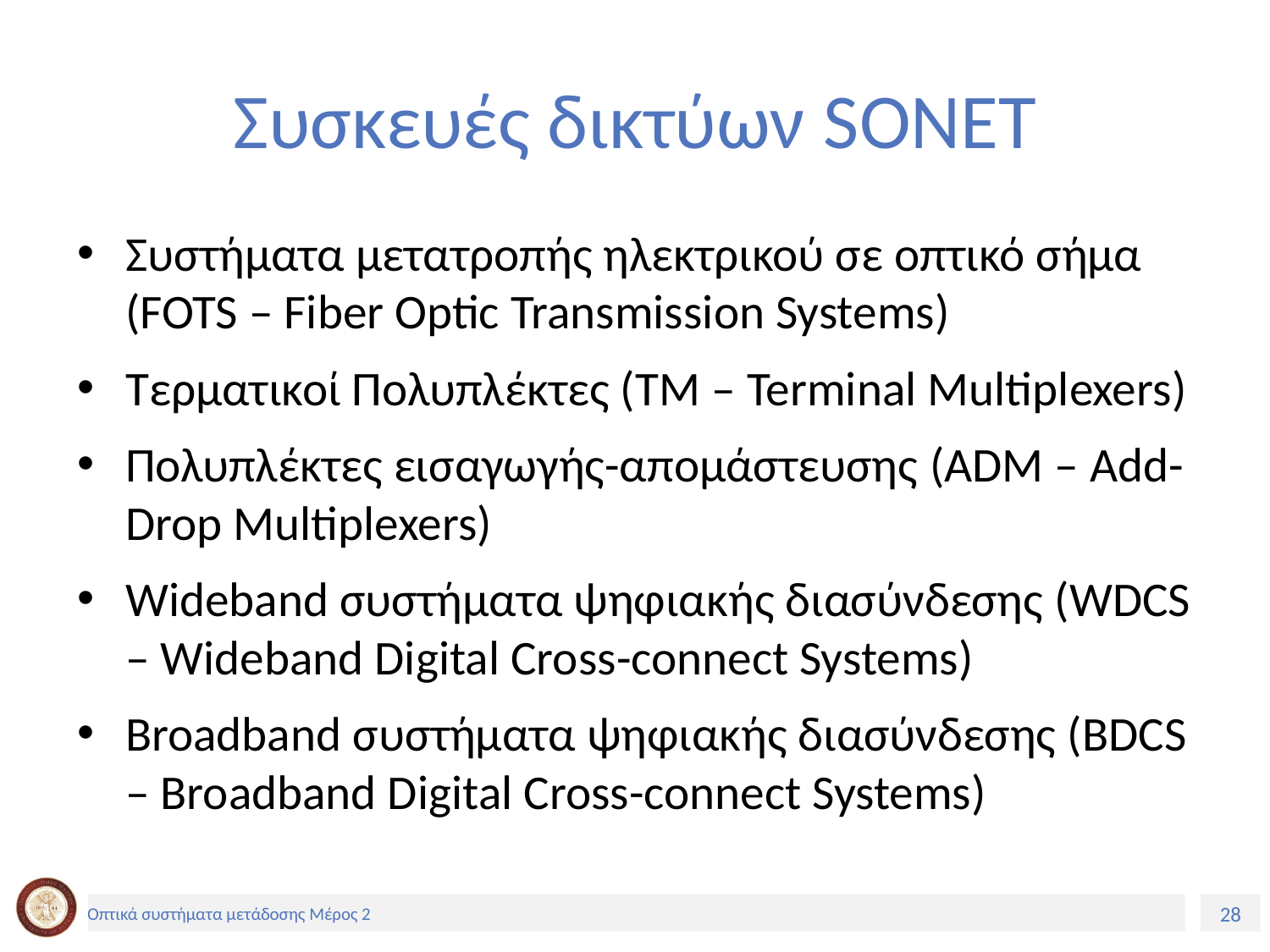

# Συσκευές δικτύων SONET
Συστήματα μετατροπής ηλεκτρικού σε οπτικό σήμα (FOTS – Fiber Optic Transmission Systems)
Τερματικοί Πολυπλέκτες (TM – Terminal Multiplexers)
Πολυπλέκτες εισαγωγής-απομάστευσης (ADM – Add-Drop Multiplexers)
Wideband συστήματα ψηφιακής διασύνδεσης (WDCS – Wideband Digital Cross-connect Systems)
Broadband συστήματα ψηφιακής διασύνδεσης (BDCS – Broadband Digital Cross-connect Systems)